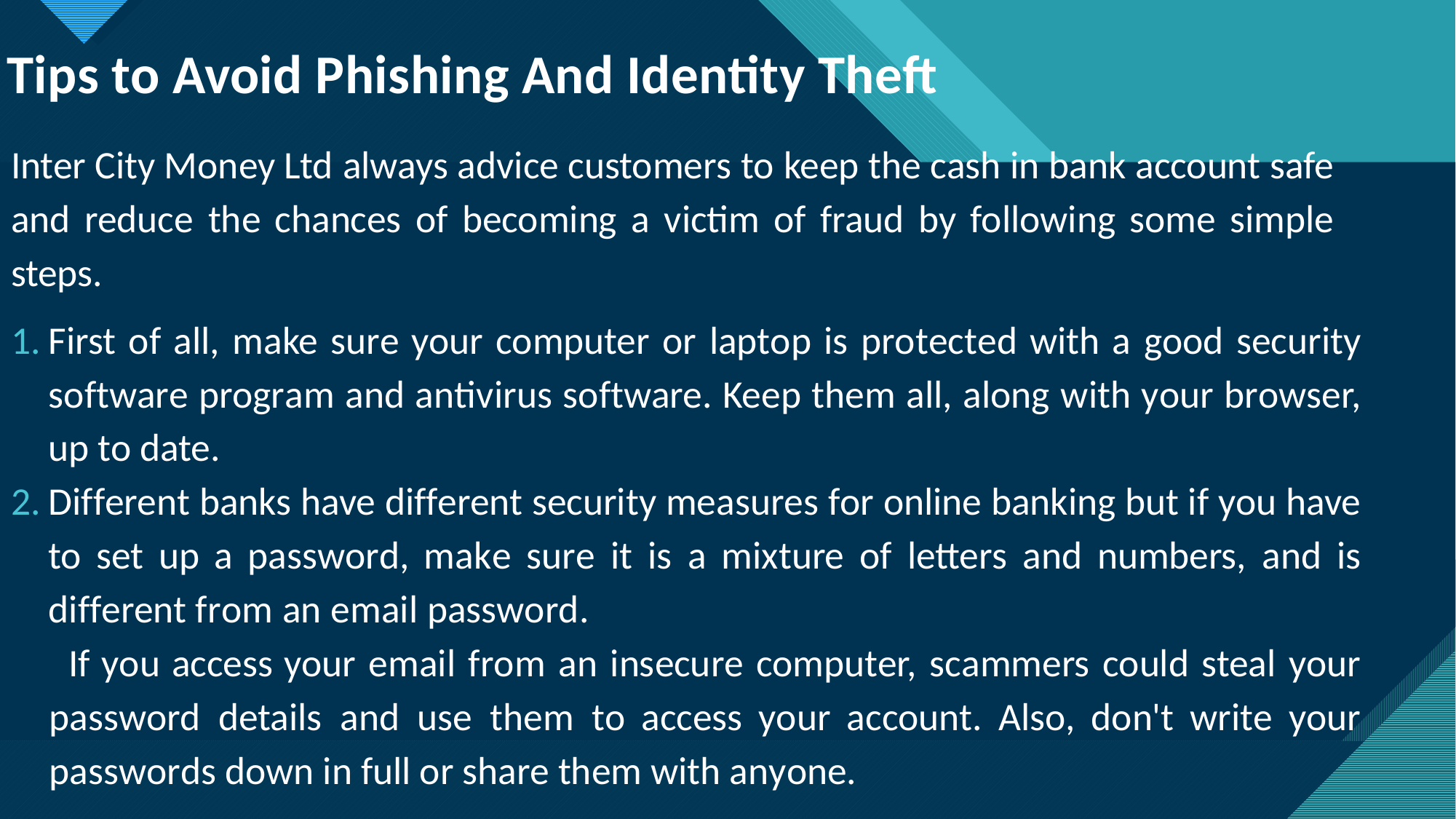

# Tips to Avoid Phishing And Identity Theft
Inter City Money Ltd always advice customers to keep the cash in bank account safe and reduce the chances of becoming a victim of fraud by following some simple steps.

First of all, make sure your computer or laptop is protected with a good security software program and antivirus software. Keep them all, along with your browser, up to date.
Different banks have different security measures for online banking but if you have to set up a password, make sure it is a mixture of letters and numbers, and is different from an email password.
     If you access your email from an insecure computer, scammers could steal your password details and use them to access your account. Also, don't write your passwords down in full or share them with anyone.